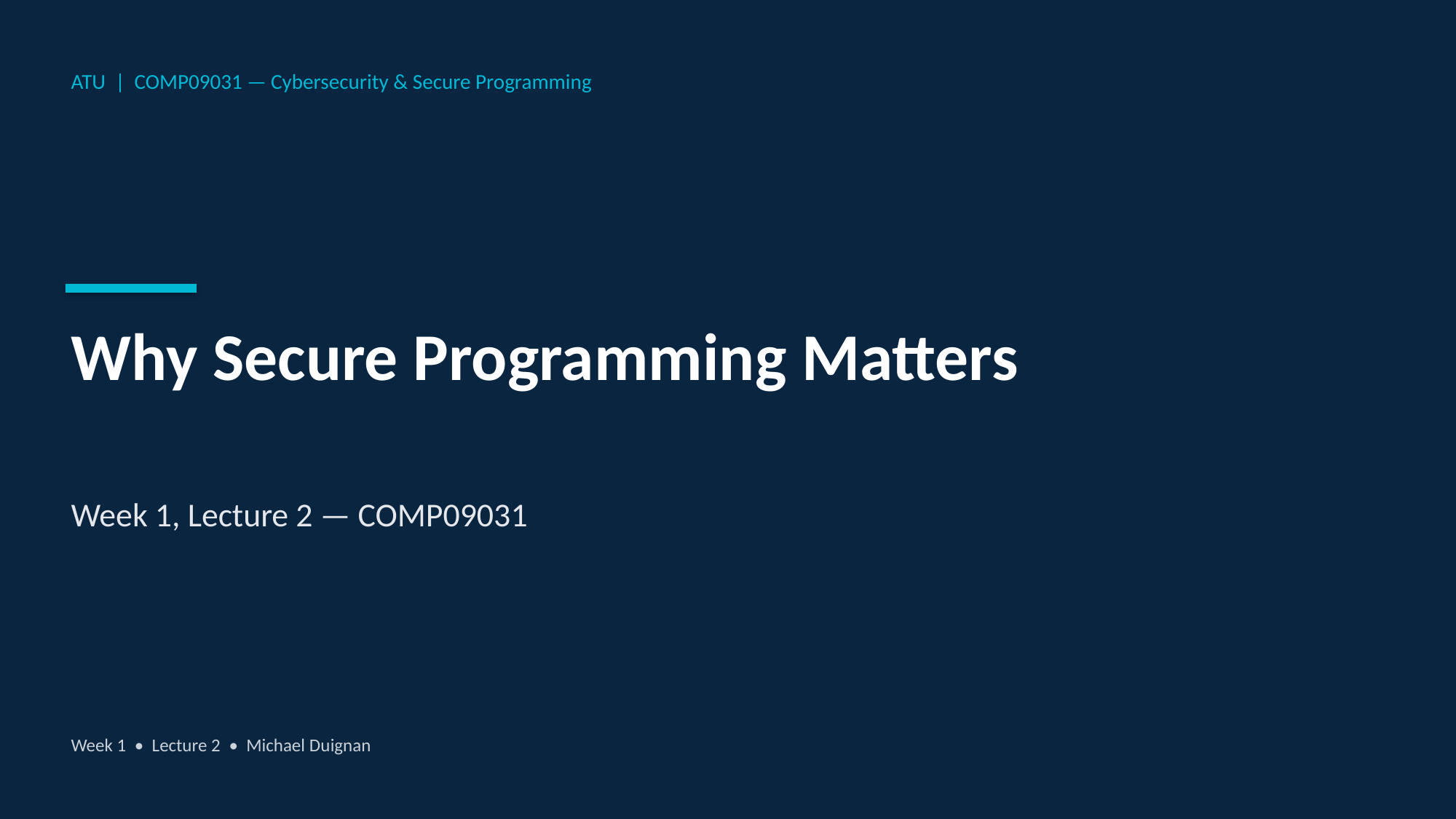

ATU  |  COMP09031 — Cybersecurity & Secure Programming

Why Secure Programming Matters
Week 1, Lecture 2 — COMP09031
Week 1  •  Lecture 2  •  Michael Duignan